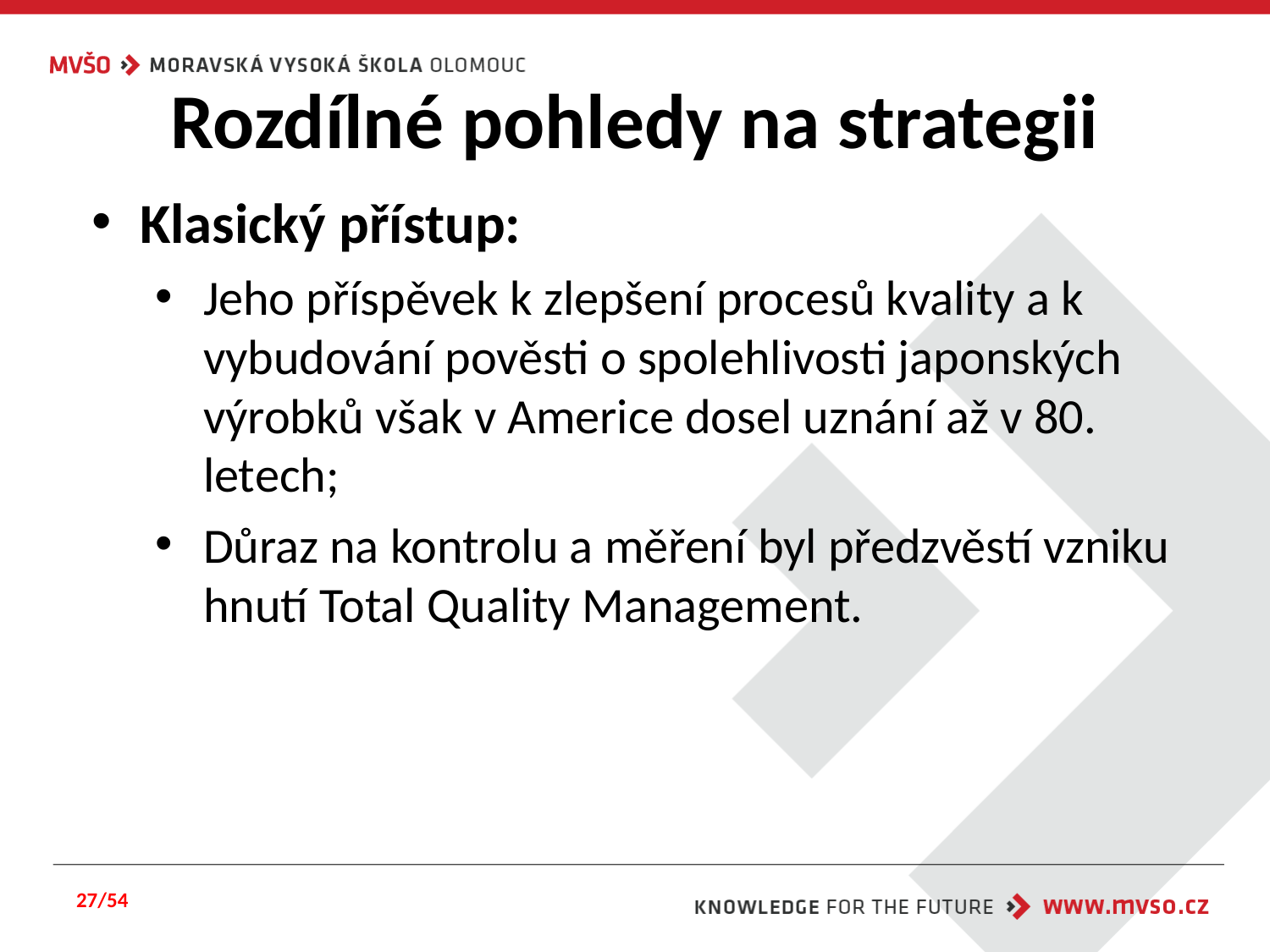

# Rozdílné pohledy na strategii
Klasický přístup:
Jeho příspěvek k zlepšení procesů kvality a k vybudování pověsti o spolehlivosti japonských výrobků však v Americe dosel uznání až v 80. letech;
Důraz na kontrolu a měření byl předzvěstí vzniku hnutí Total Quality Management.

27/54